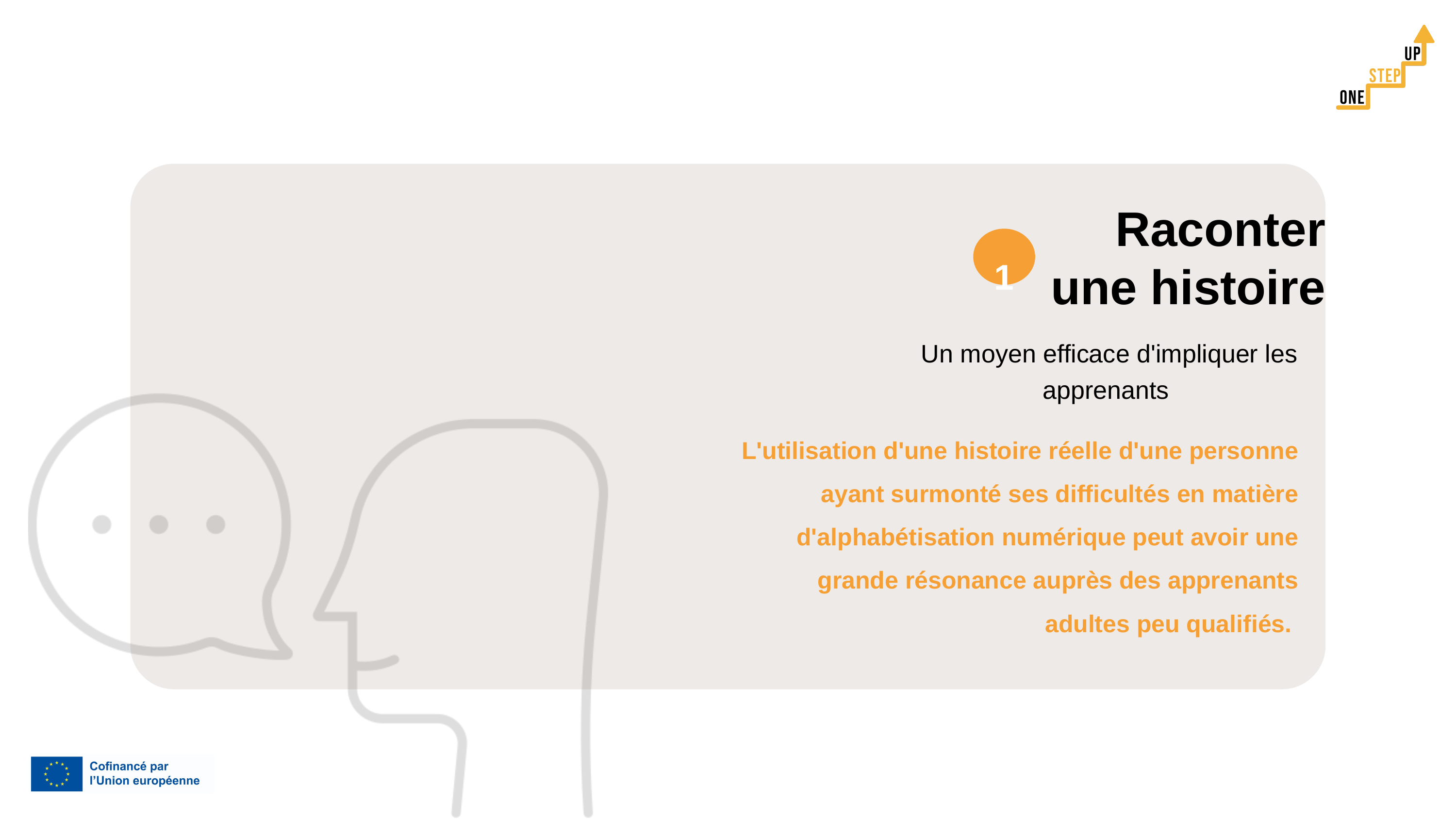

Raconter une histoire

1
 Un moyen efficace d'impliquer les apprenants

L'utilisation d'une histoire réelle d'une personne ayant surmonté ses difficultés en matière d'alphabétisation numérique peut avoir une grande résonance auprès des apprenants adultes peu qualifiés.